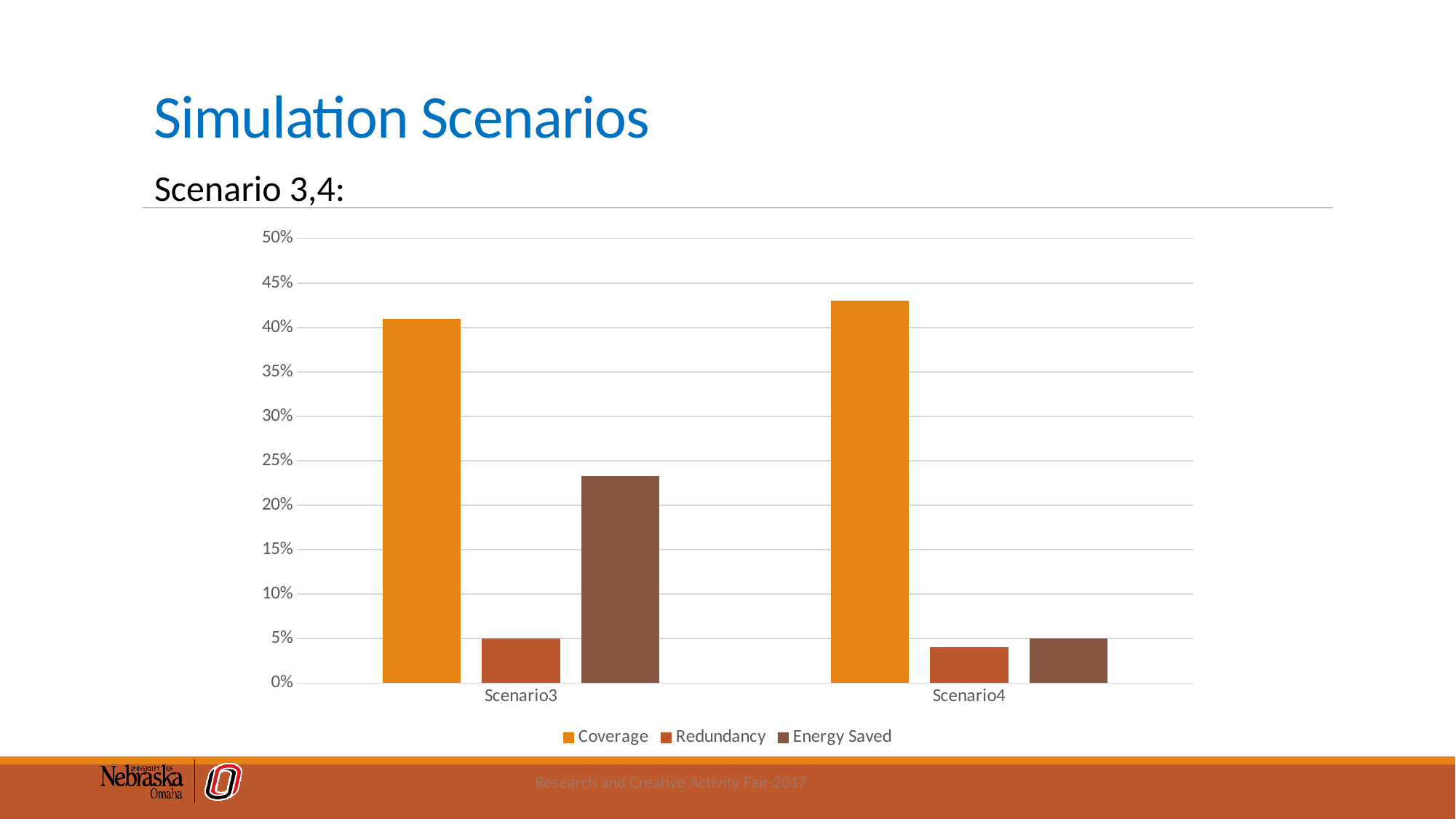

# Simulation Scenarios
Scenario 3,4:

### Chart

| Category | Coverage | Redundancy | Energy Saved |
|---|---|---|---|
| Scenario3 | 0.41 | 0.05 | 0.233 |
| Scenario4 | 0.43 | 0.04 | 0.05 |